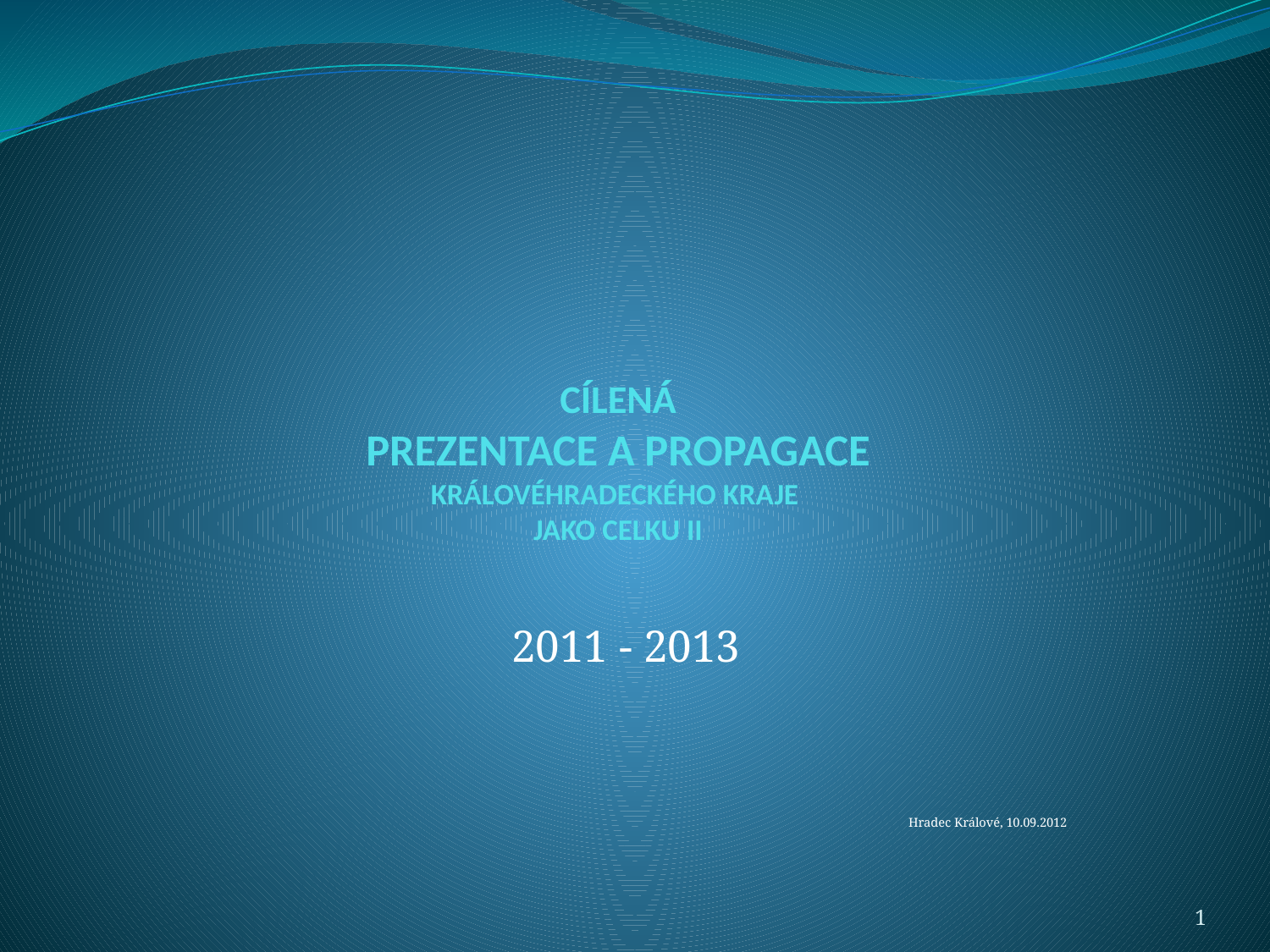

# CÍLENÁ PREZENTACE A PROPAGACE KRÁLOVÉHRADECKÉHO KRAJE JAKO CELKU II

2011 - 2013

 Hradec Králové, 10.09.2012
1